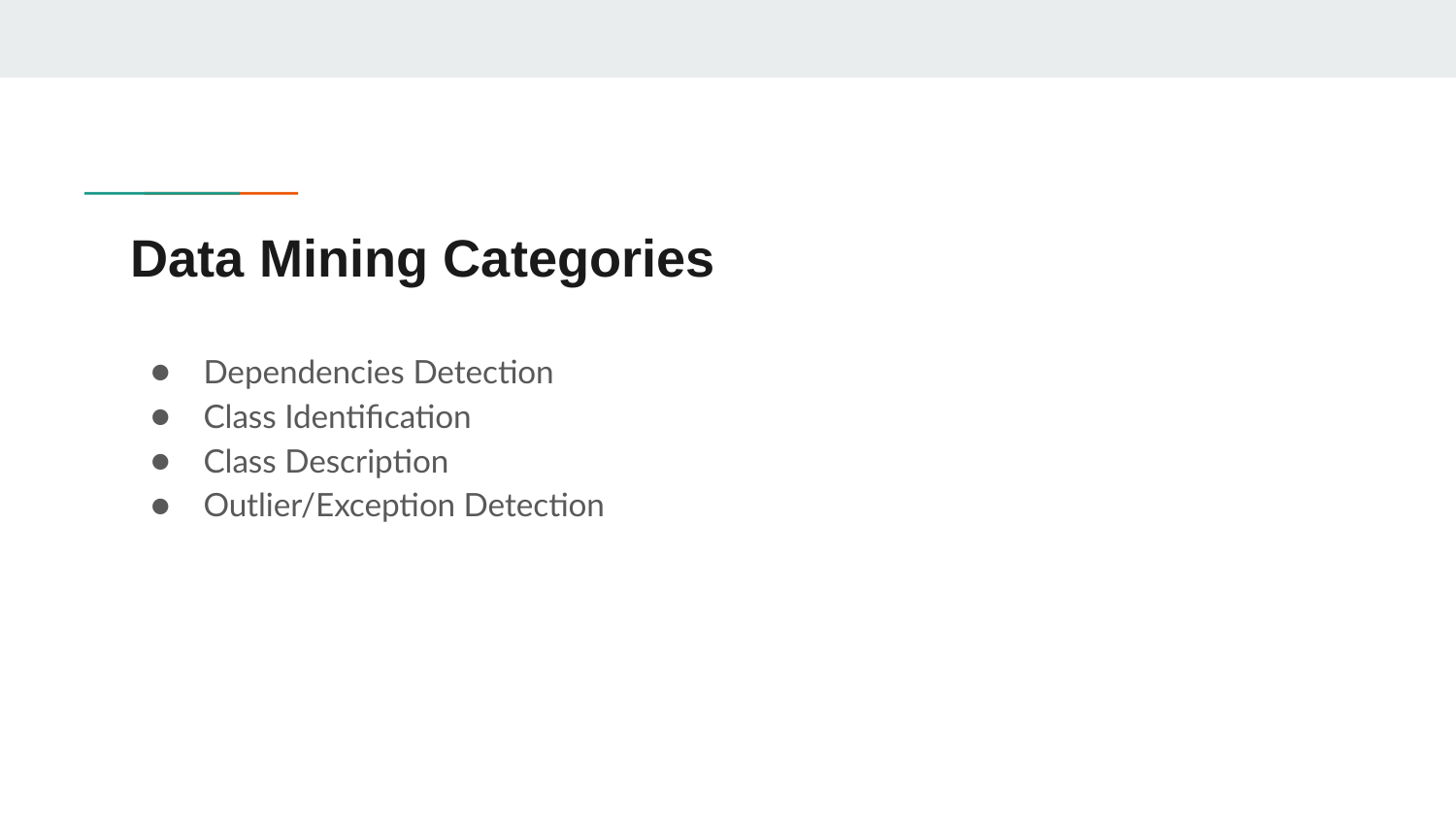

# Data Mining Categories
Dependencies Detection
Class Identification
Class Description
Outlier/Exception Detection